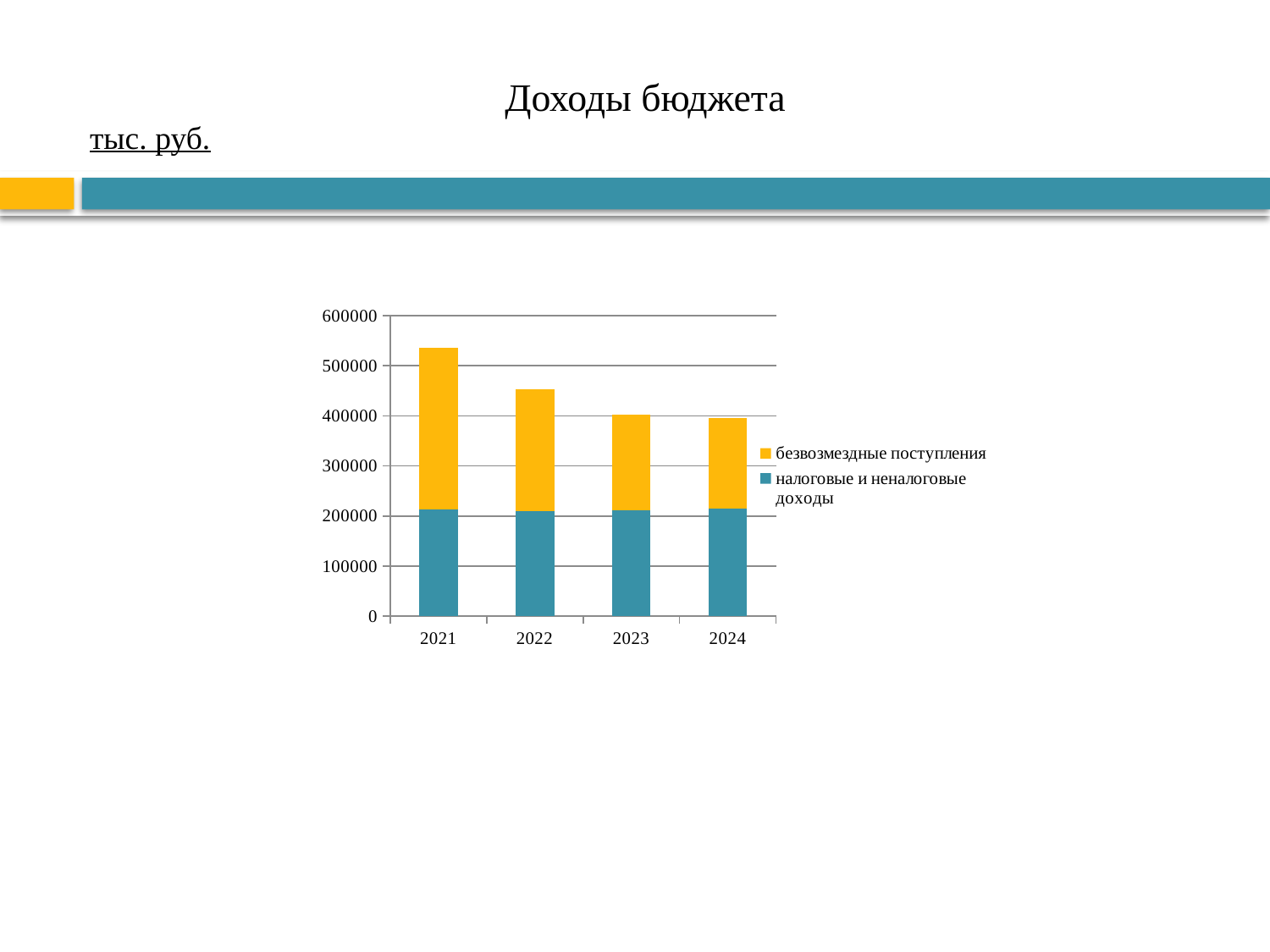

# Доходы бюджета
тыс. руб.

### Chart

| Category |
|---|

### Chart

| Category | налоговые и неналоговые доходы | безвозмездные поступления |
|---|---|---|
| 2021 | 212940.0 | 323693.8 |
| 2022 | 209838.7 | 242593.0 |
| 2023 | 211810.3 | 191180.3 |
| 2024 | 213861.2 | 181913.6 |